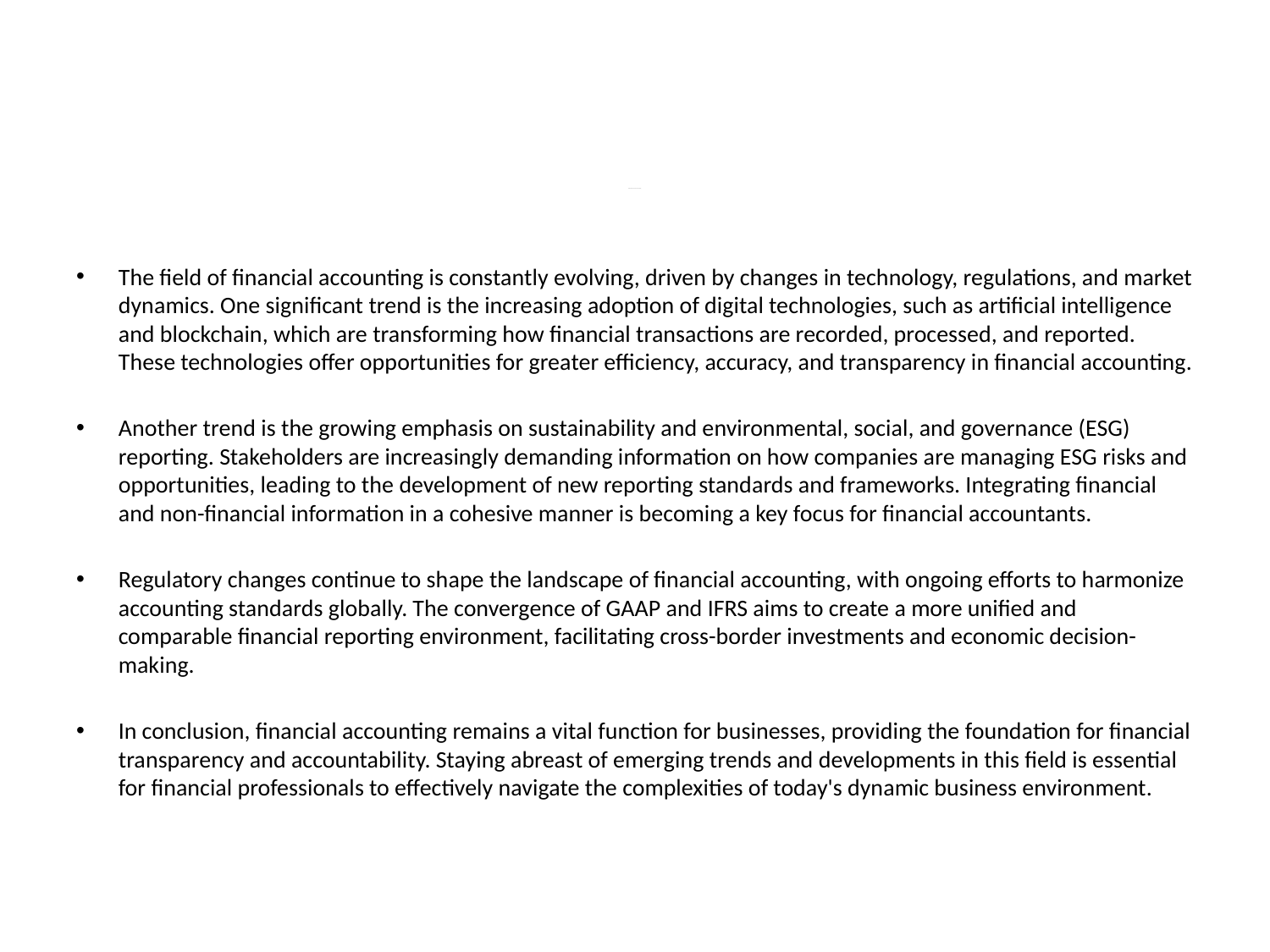

# Future Trends in Financial Accounting

The field of financial accounting is constantly evolving, driven by changes in technology, regulations, and market dynamics. One significant trend is the increasing adoption of digital technologies, such as artificial intelligence and blockchain, which are transforming how financial transactions are recorded, processed, and reported. These technologies offer opportunities for greater efficiency, accuracy, and transparency in financial accounting.

Another trend is the growing emphasis on sustainability and environmental, social, and governance (ESG) reporting. Stakeholders are increasingly demanding information on how companies are managing ESG risks and opportunities, leading to the development of new reporting standards and frameworks. Integrating financial and non-financial information in a cohesive manner is becoming a key focus for financial accountants.

Regulatory changes continue to shape the landscape of financial accounting, with ongoing efforts to harmonize accounting standards globally. The convergence of GAAP and IFRS aims to create a more unified and comparable financial reporting environment, facilitating cross-border investments and economic decision-making.

In conclusion, financial accounting remains a vital function for businesses, providing the foundation for financial transparency and accountability. Staying abreast of emerging trends and developments in this field is essential for financial professionals to effectively navigate the complexities of today's dynamic business environment.